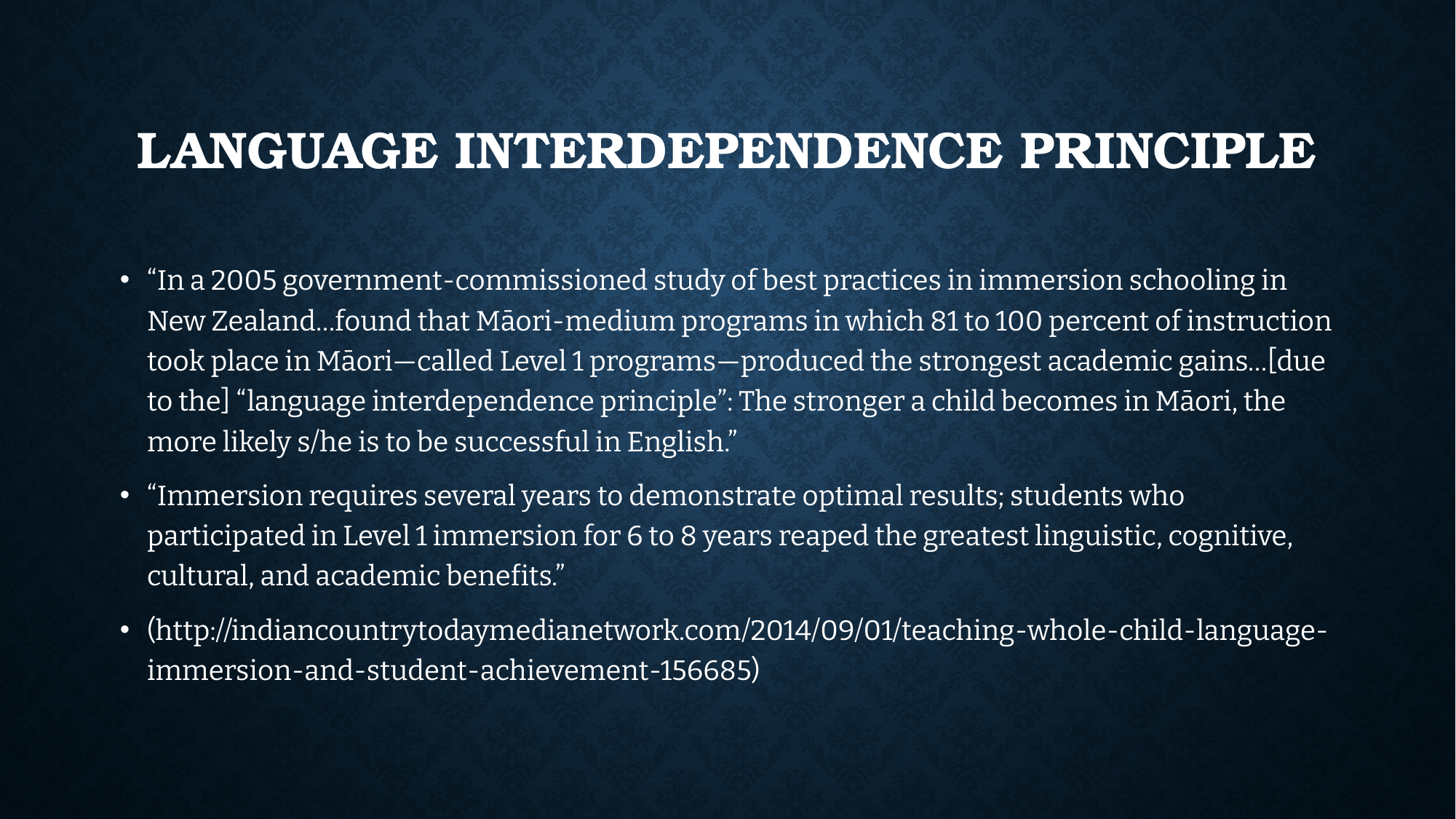

# Language Interdependence Principle
“In a 2005 government-commissioned study of best practices in immersion schooling in New Zealand…found that Māori-medium programs in which 81 to 100 percent of instruction took place in Māori—called Level 1 programs—produced the strongest academic gains…[due to the] “language interdependence principle”: The stronger a child becomes in Māori, the more likely s/he is to be successful in English.”
“Immersion requires several years to demonstrate optimal results; students who participated in Level 1 immersion for 6 to 8 years reaped the greatest linguistic, cognitive, cultural, and academic benefits.”
(http://indiancountrytodaymedianetwork.com/2014/09/01/teaching-whole-child-language-immersion-and-student-achievement-156685)